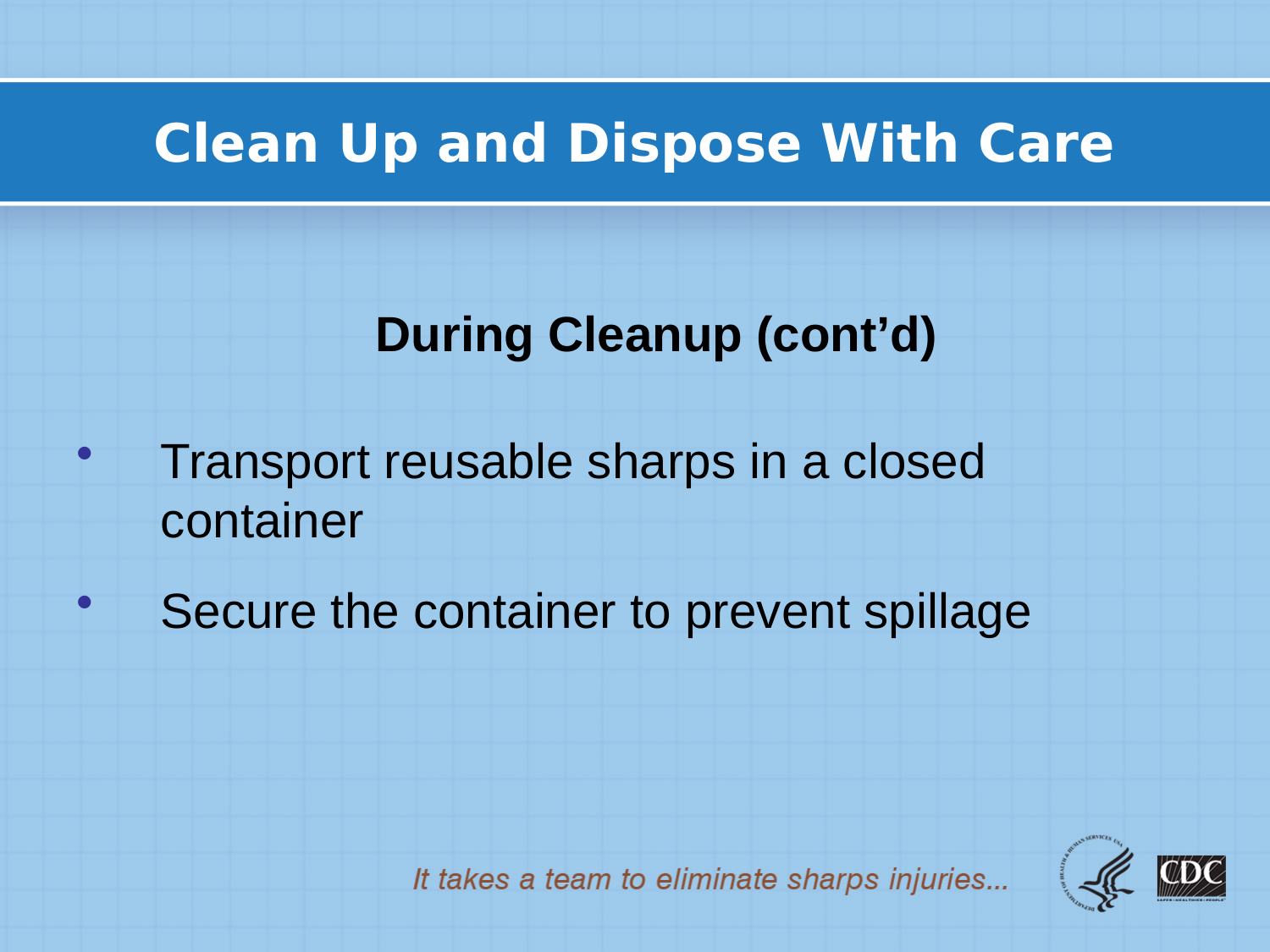

# Clean Up and Dispose With Care
During Cleanup (cont’d)
Transport reusable sharps in a closed container
Secure the container to prevent spillage